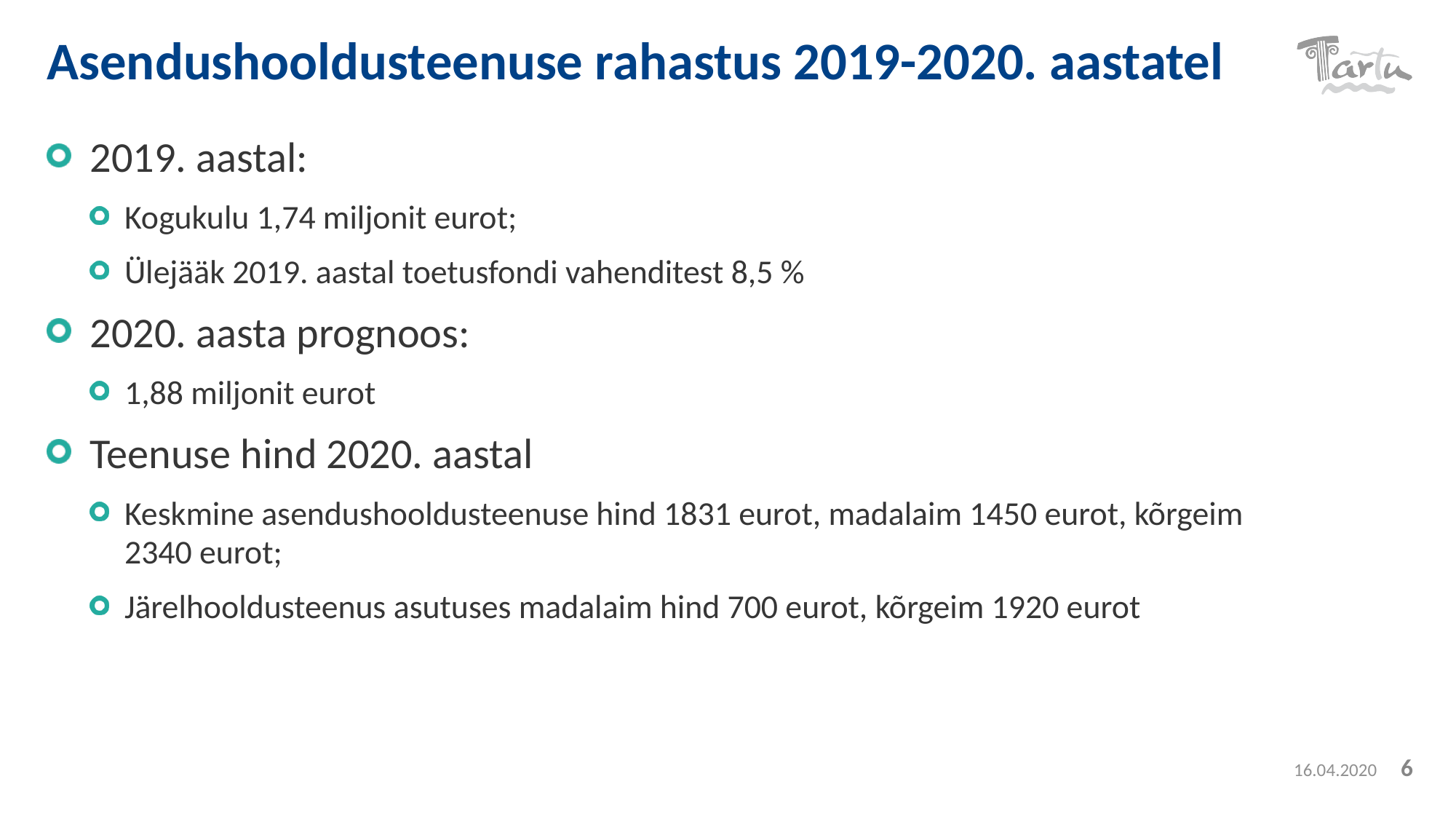

# Asendushooldusteenuse rahastus 2019-2020. aastatel
2019. aastal:
Kogukulu 1,74 miljonit eurot;
Ülejääk 2019. aastal toetusfondi vahenditest 8,5 %
2020. aasta prognoos:
1,88 miljonit eurot
Teenuse hind 2020. aastal
Keskmine asendushooldusteenuse hind 1831 eurot, madalaim 1450 eurot, kõrgeim 2340 eurot;
Järelhooldusteenus asutuses madalaim hind 700 eurot, kõrgeim 1920 eurot

16.04.2020
6